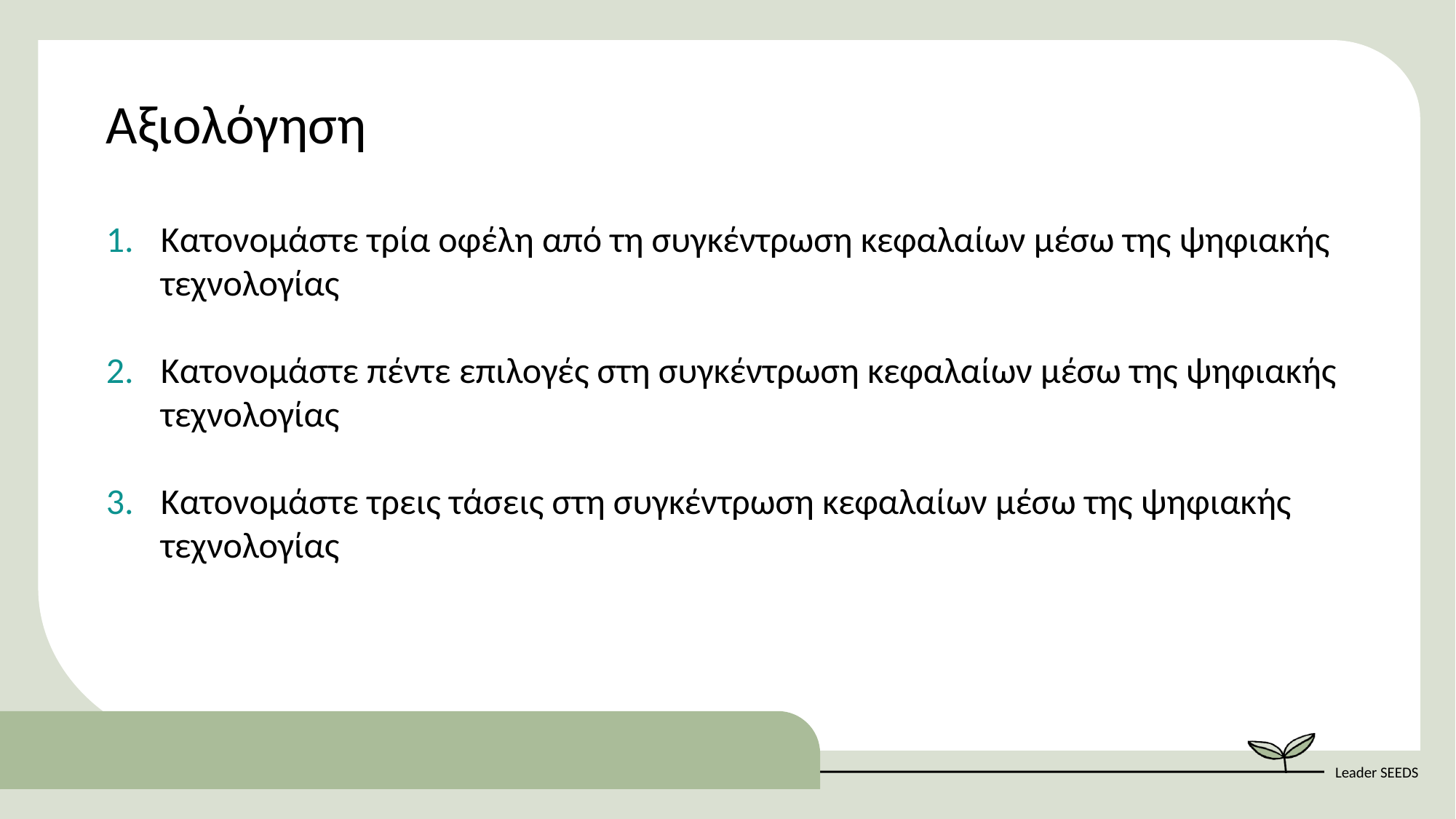

Αξιολόγηση
Κατονομάστε τρία οφέλη από τη συγκέντρωση κεφαλαίων μέσω της ψηφιακής τεχνολογίας

Κατονομάστε πέντε επιλογές στη συγκέντρωση κεφαλαίων μέσω της ψηφιακής τεχνολογίας

Κατονομάστε τρεις τάσεις στη συγκέντρωση κεφαλαίων μέσω της ψηφιακής τεχνολογίας